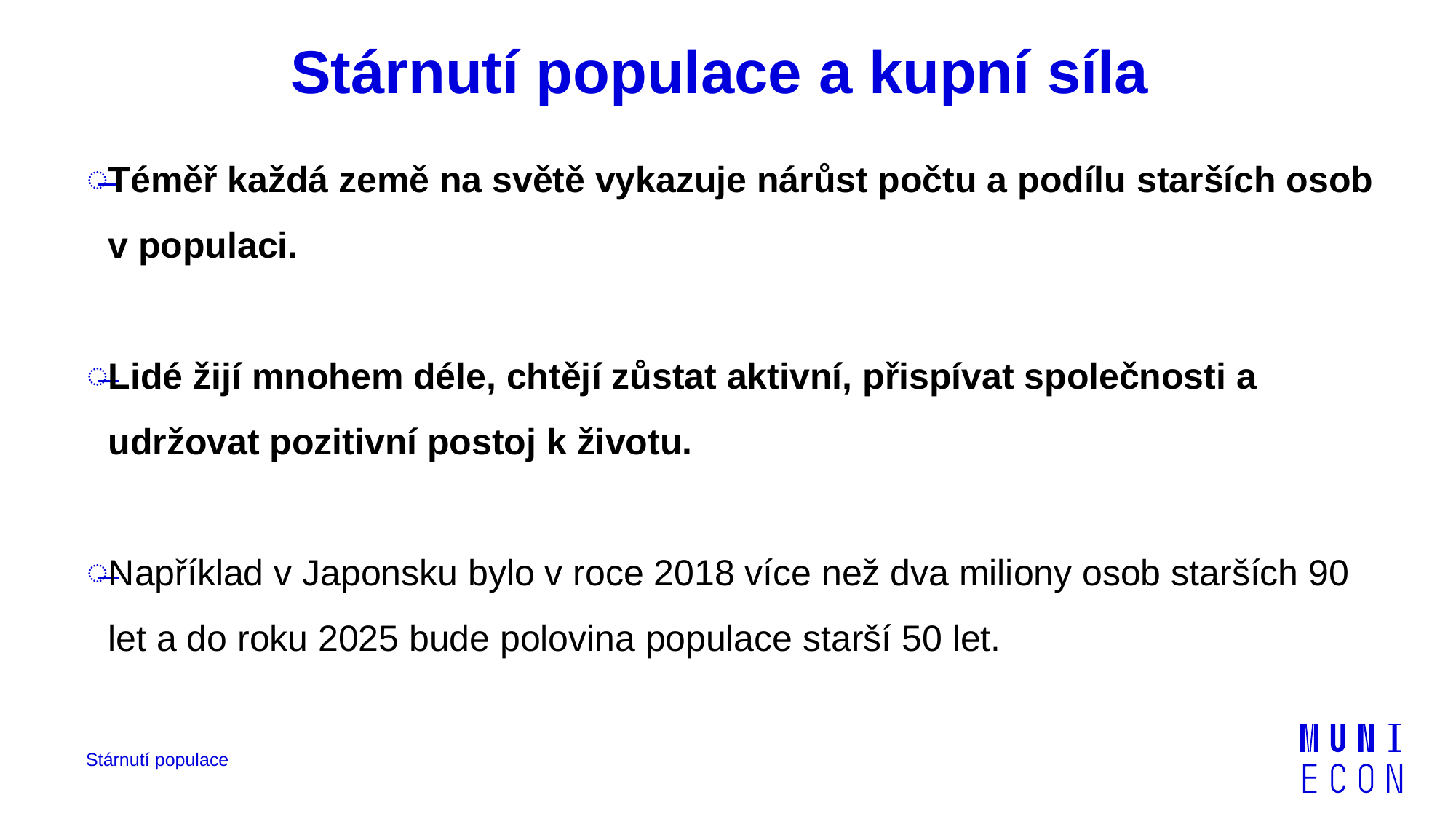

# Stárnutí populace a kupní síla
Téměř každá země na světě vykazuje nárůst počtu a podílu starších osob v populaci.

Lidé žijí mnohem déle, chtějí zůstat aktivní, přispívat společnosti a udržovat pozitivní postoj k životu.

Například v Japonsku bylo v roce 2018 více než dva miliony osob starších 90 let a do roku 2025 bude polovina populace starší 50 let.

Stárnutí populace